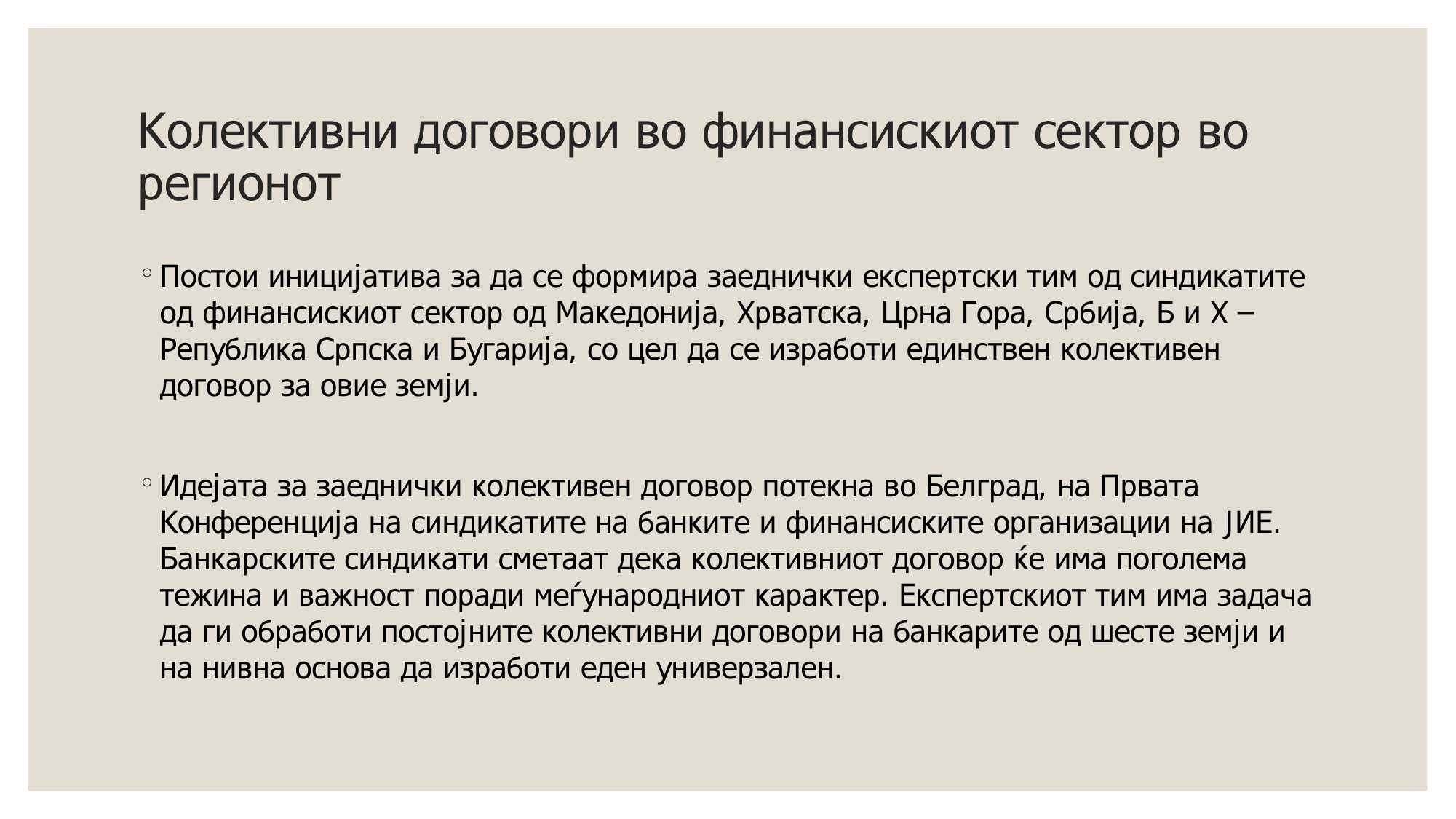

# Колективни договори во финансискиот сектор во регионот
Постои иницијатива за да се формира заеднички експертски тим од синдикатите од финансискиот сектор од Македонија, Хрватска, Црна Гора, Србија, Б и Х – Република Српска и Бугарија, со цел да се изработи единствен колективен договор за овие земји.

Идејата за заеднички колективен договор потекна во Белград, на Првата Конференција на синдикатите на банките и финансиските организации на ЈИЕ. Банкарските синдикати сметаат дека колективниот договор ќе има поголема тежина и важност поради меѓународниот карактер. Експертскиот тим има задача да ги обработи постојните колективни договори на банкарите од шесте земји и на нивна основа да изработи еден универзален.